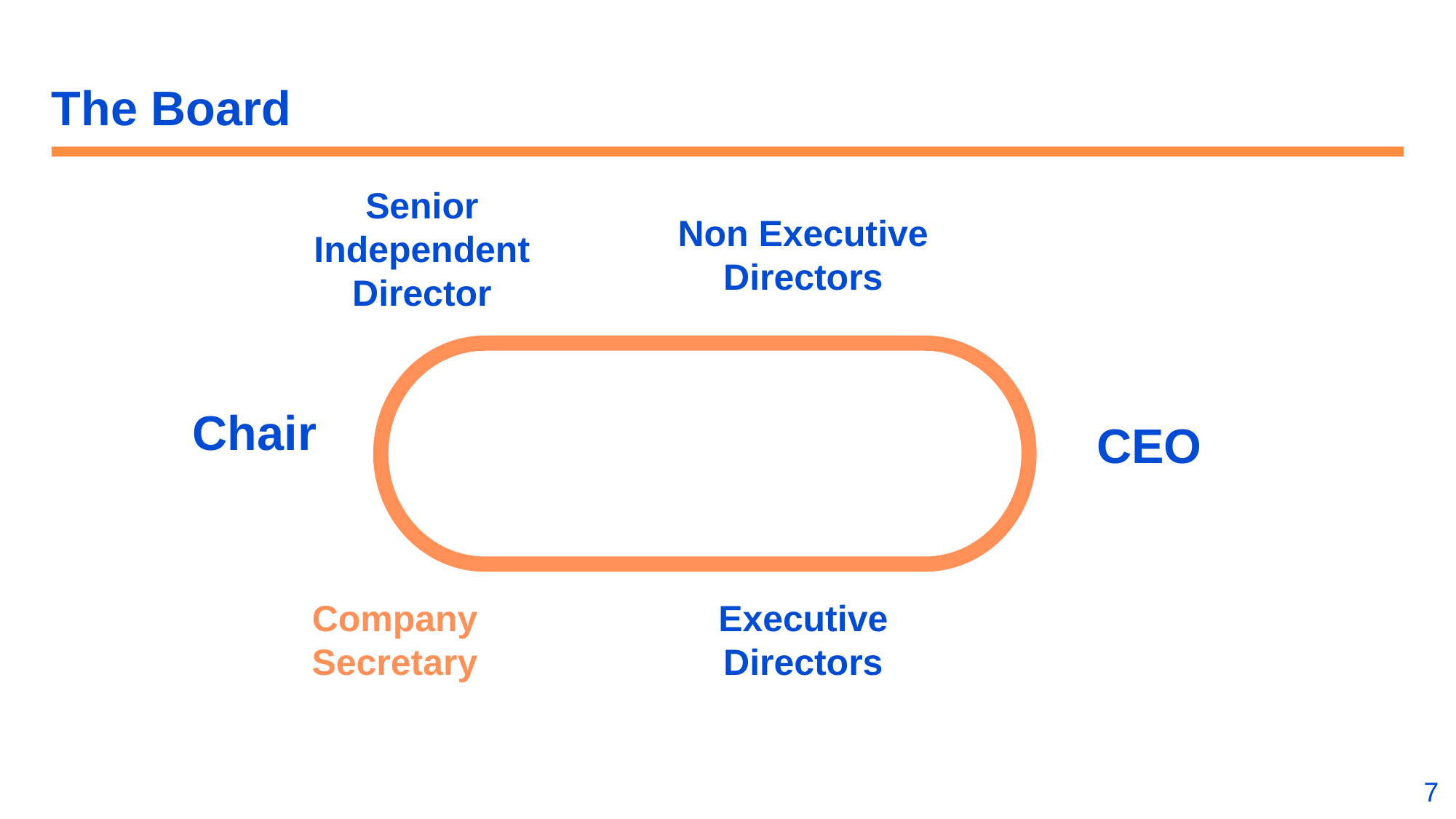

# The Board
Senior Independent Director
Non Executive Directors

Chair
CEO
Company Secretary
Executive Directors